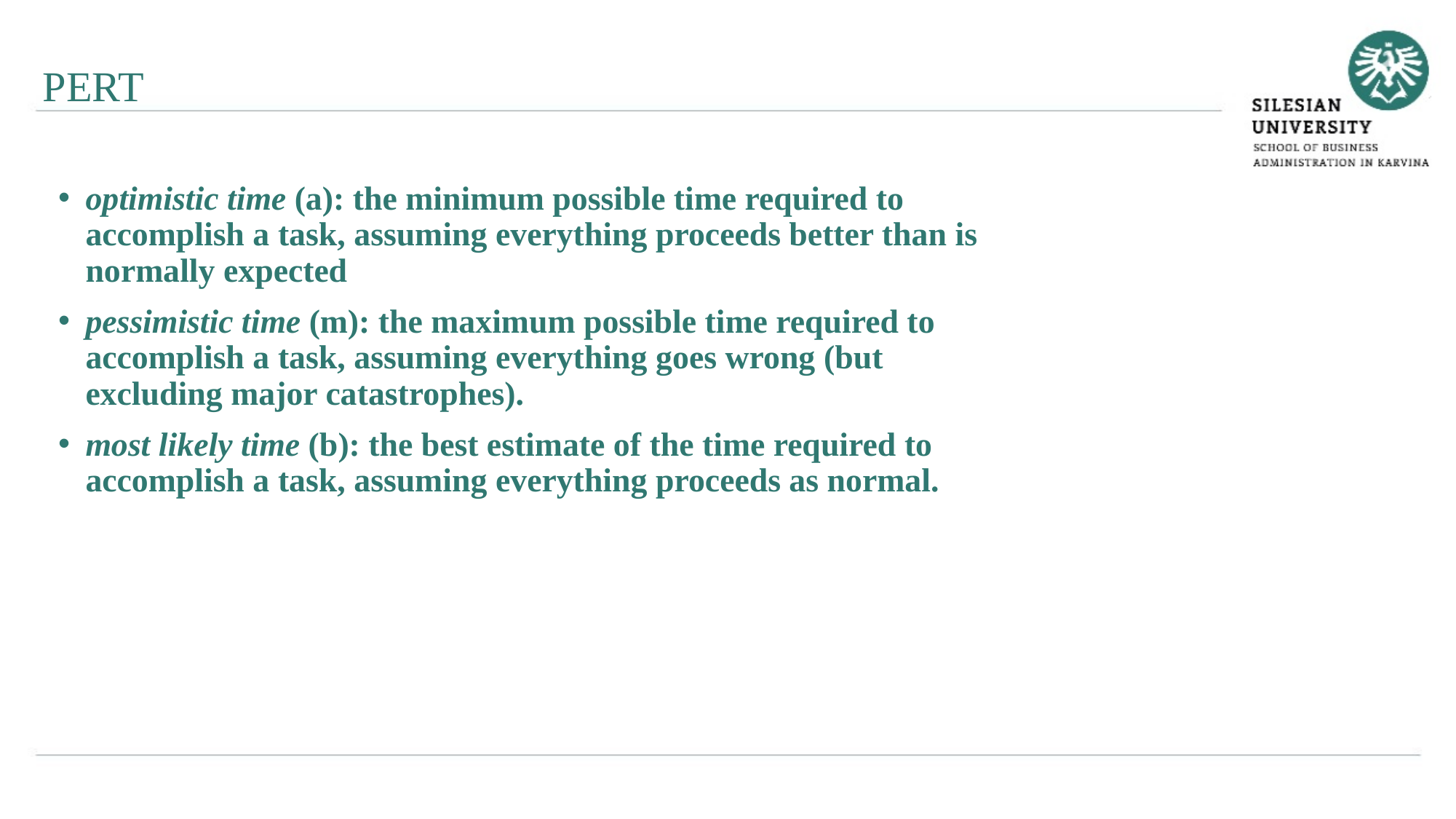

PERT
optimistic time (a): the minimum possible time required to accomplish a task, assuming everything proceeds better than is normally expected
pessimistic time (m): the maximum possible time required to accomplish a task, assuming everything goes wrong (but excluding major catastrophes).
most likely time (b): the best estimate of the time required to accomplish a task, assuming everything proceeds as normal.